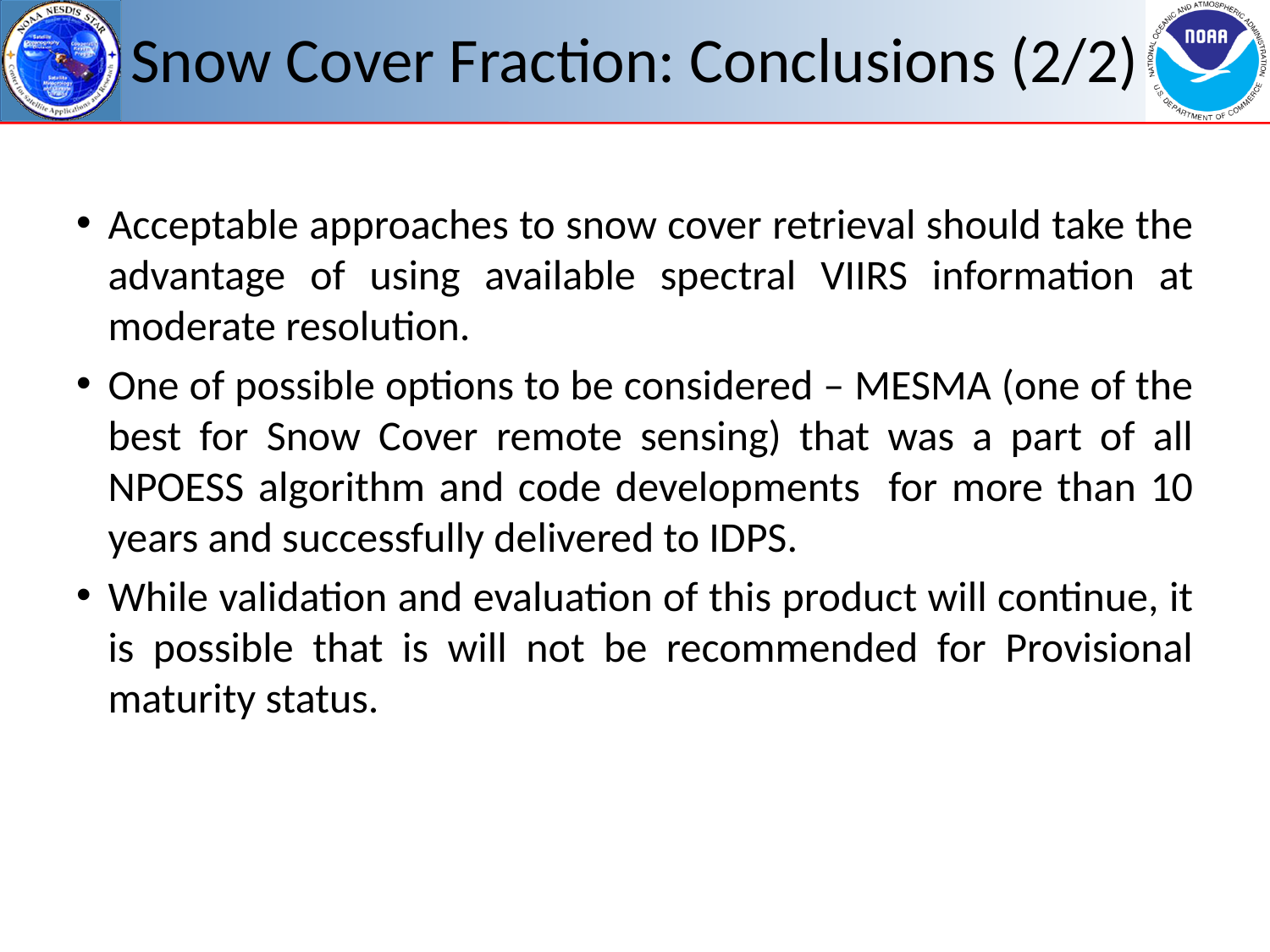

# Snow Cover Fraction: Conclusions (2/2)
Acceptable approaches to snow cover retrieval should take the advantage of using available spectral VIIRS information at moderate resolution.
One of possible options to be considered – MESMA (one of the best for Snow Cover remote sensing) that was a part of all NPOESS algorithm and code developments  for more than 10 years and successfully delivered to IDPS.
While validation and evaluation of this product will continue, it is possible that is will not be recommended for Provisional maturity status.